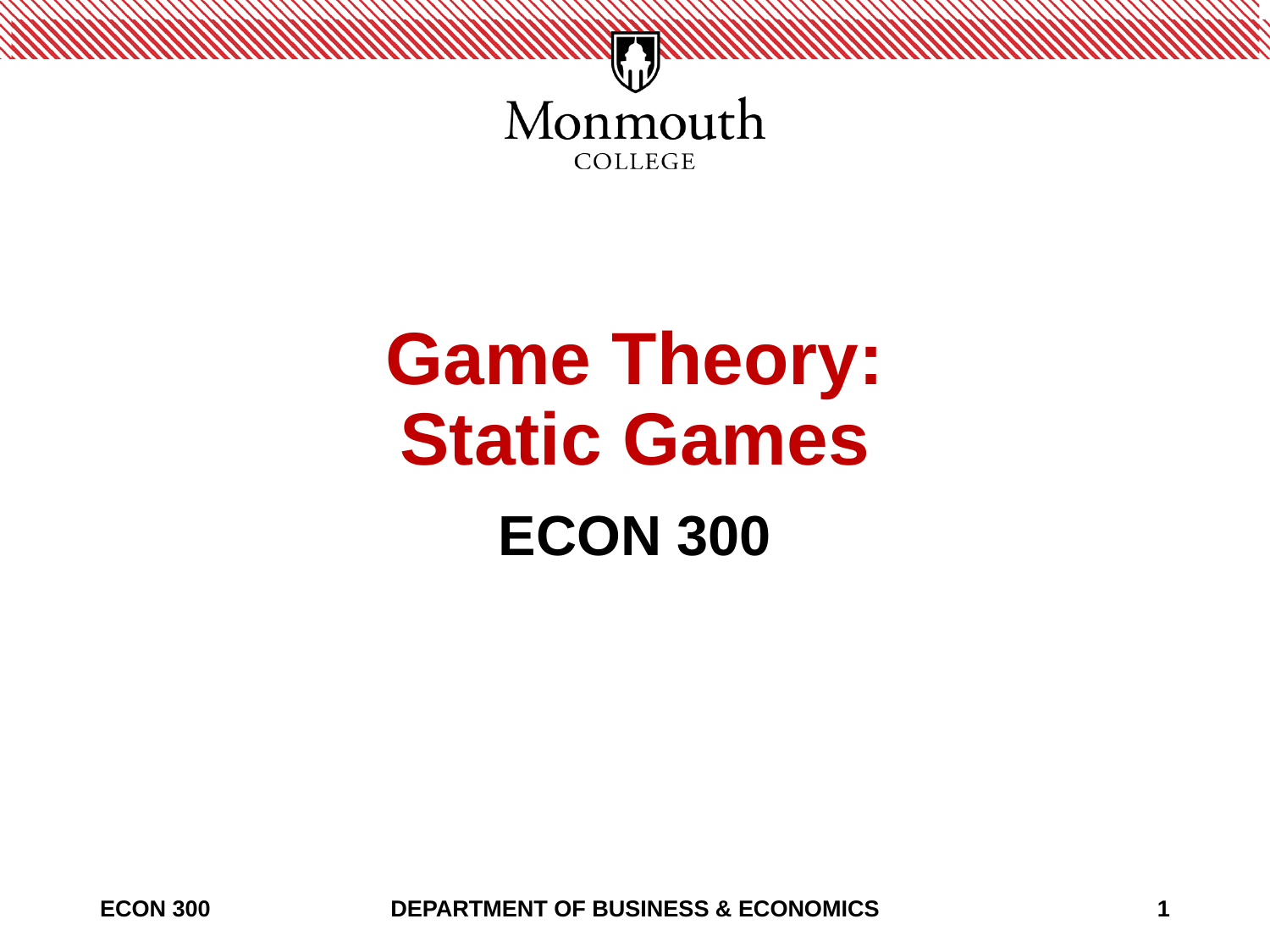

# Game Theory: Static Games
ECON 300
ECON 300
DEPARTMENT OF BUSINESS & ECONOMICS
1